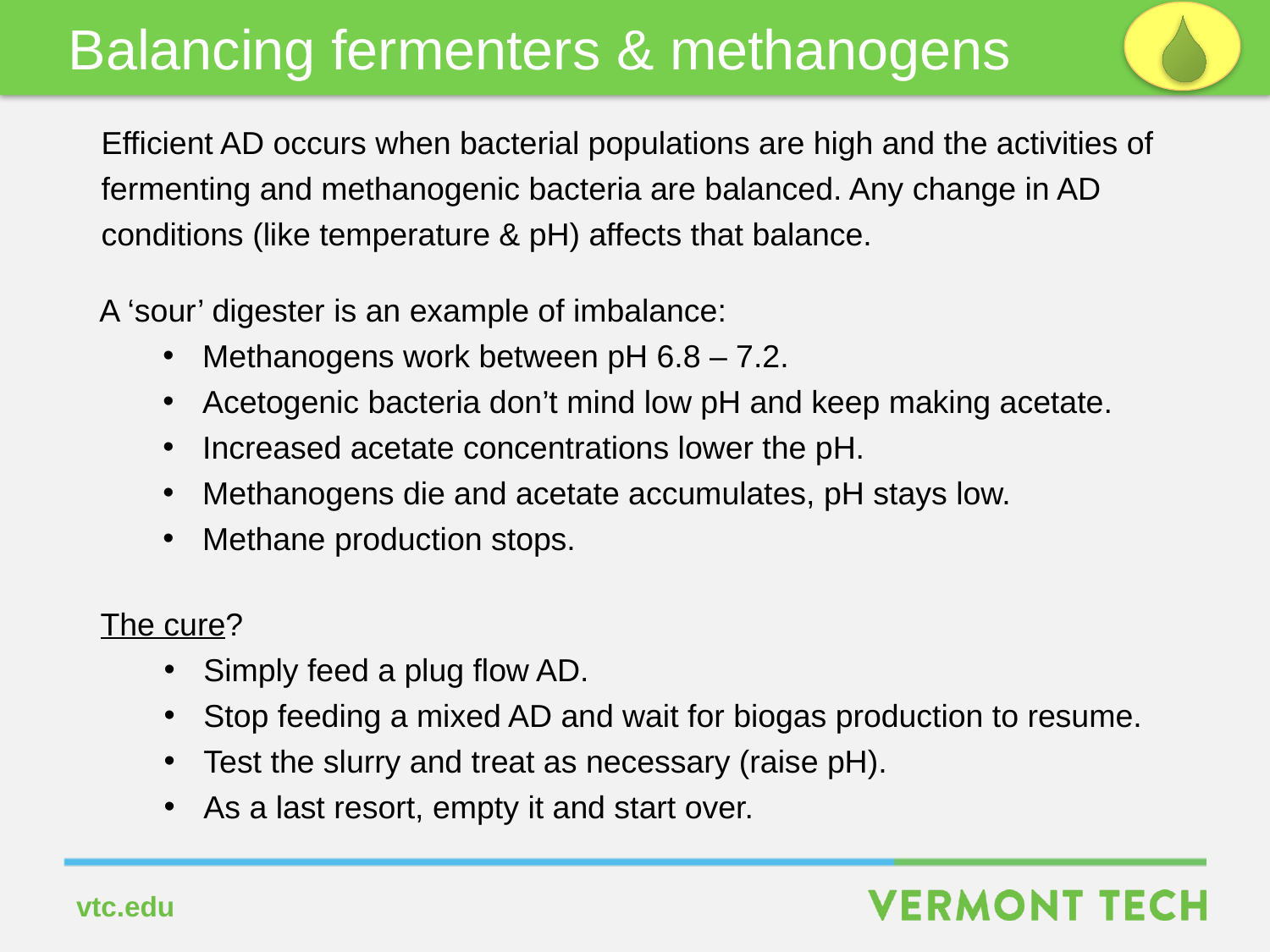

Balancing fermenters & methanogens
Efficient AD occurs when bacterial populations are high and the activities of
fermenting and methanogenic bacteria are balanced. Any change in AD
conditions (like temperature & pH) affects that balance.
A ‘sour’ digester is an example of imbalance:
Methanogens work between pH 6.8 – 7.2.
Acetogenic bacteria don’t mind low pH and keep making acetate.
Increased acetate concentrations lower the pH.
Methanogens die and acetate accumulates, pH stays low.
Methane production stops.
The cure?
Simply feed a plug flow AD.
Stop feeding a mixed AD and wait for biogas production to resume.
Test the slurry and treat as necessary (raise pH).
As a last resort, empty it and start over.